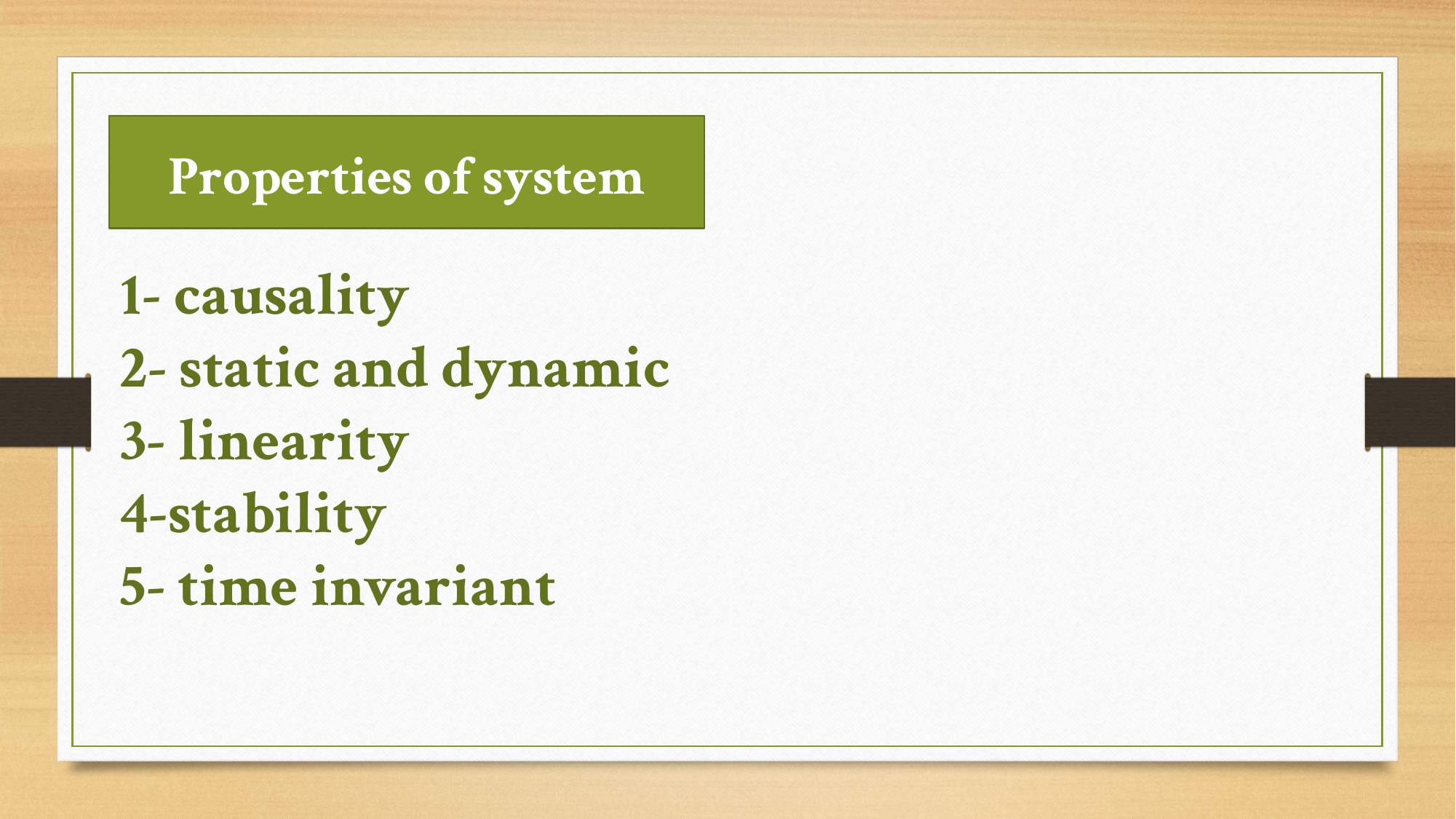

Properties of system
1- causality
2- static and dynamic
3- linearity
4-stability
5- time invariant